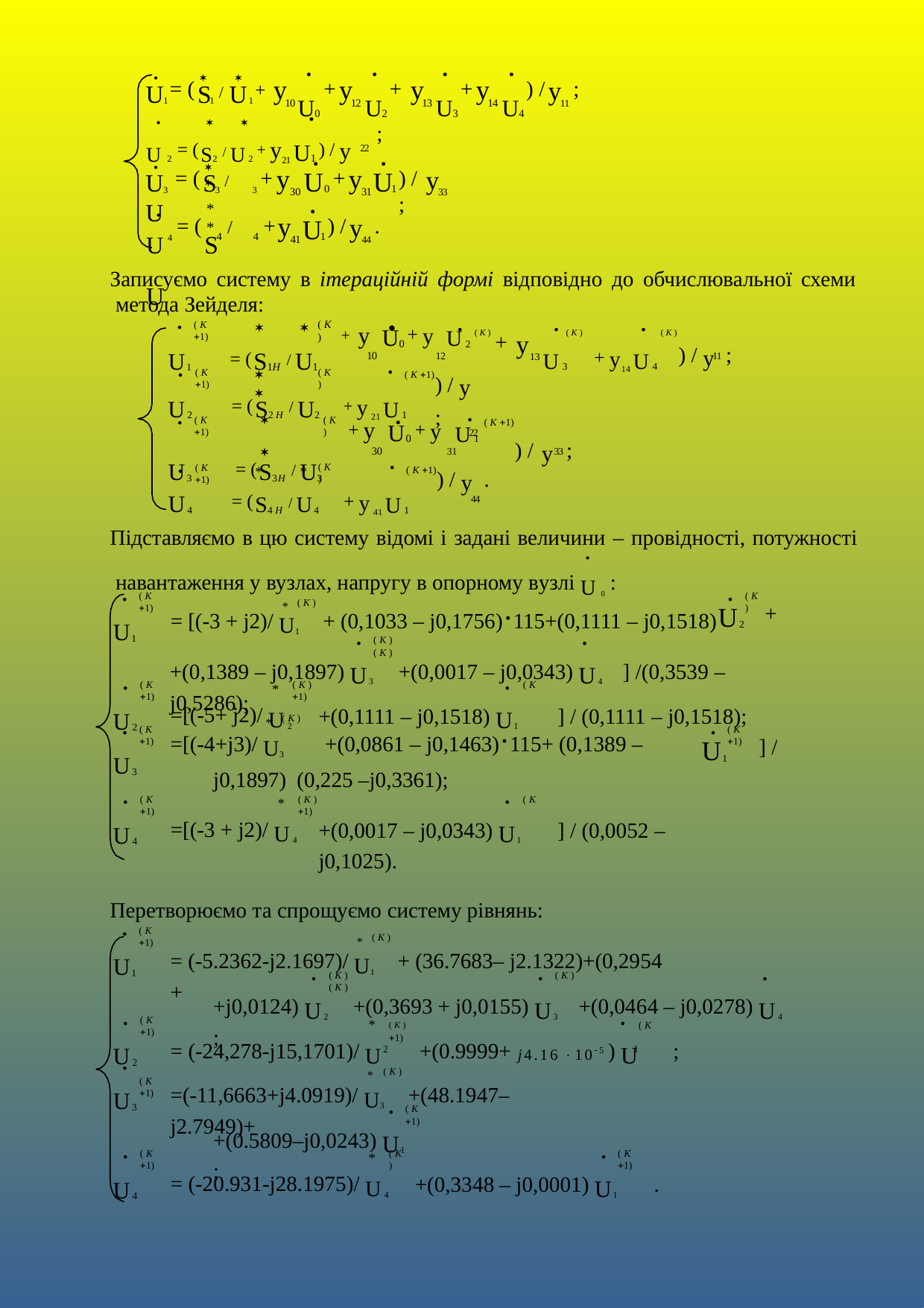

•
•
•
•
∗	∗
y
y
y
y
•
y
= (
+
+
+
) /	;
U0	U2	U3	U4

+
U	S	U
/
1
1	1
10
12
13
14
11
•
∗	∗
•
;
U2  = (S2  / U2 + y21 U1 ) / y
22
•
•
∗	∗
y
y
•
y
U
U
= (
+
+
) /	;
U	S	U
/
0
1
3
3
3
31
30
33
*	*
•
y
•
y
U	S	U
U
= (	/	+
) /	.
4
4
1
4
41
44
Записуємо систему в ітераційній формі відповідно до обчислювальної схеми  метода Зейделя:
∗	∗
( K )
( K +1)
( K )	( K )	( K )
•
) / y  ;
•
•	•
y
+
U1	= (S1Н  / U1

+  y  U0 + y  U2
10	12
U3	+ y14 U4
11
13
∗	∗
( K )
( K +1)
( K +1)
•
) / y	;
22
U2	= (S2 Н  / U2	+ y21 U1
∗	∗
U3	= (S3Н  / U3
( K )
( K +1)
( K +1)
•
•
) / y ;
+ y  U0 + y  U1
30	31
33
( K +1)
( K )
*	*
( K +1)
•
) / y  .
44
U4	= (S4 Н  / U4	+ y41 U1
Підставляємо в цю систему відомі і задані величини – провідності, потужності  навантаження у вузлах, напругу в опорному вузлі U0  :
•
*   ( K )
( K )
( K +1)
= [(-3 + j2)/ U1	+ (0,1033 – j0,1756)·115+(0,1111 – j0,1518)
•
•

U
+
U1
2
( K )	( K )
•	•
+(0,1389 – j0,1897) U3	+(0,0017 – j0,0343) U4	] /(0,3539 – j0,5286);
( K )	( K +1)
( K +1)
*
•
•
+(0,1111 – j0,1518) U1	] / (0,1111 – j0,1518);
=[(-5+ j2)/ U2
U2
*   ( K )
=[(-4+j3)/ U3	+(0,0861 – j0,1463)·115+ (0,1389 – j0,1897)  (0,225 –j0,3361);
( K +1)
( K +1)
•
•
U
] /
U3
1
( K )	( K +1)
( K +1)
*
•
•
+(0,0017 – j0,0343) U1	] / (0,0052 – j0,1025).
=[(-3 + j2)/ U4
U4
Перетворюємо та спрощуємо систему рівнянь:
*   ( K )
( K +1)
•
= (-5.2362-j2.1697)/ U1	+ (36.7683– j2.1322)+(0,2954 +
U1

( K )	( K )	( K )
•	•	•
+j0,0124) U2	+(0,3693 + j0,0155) U3	+(0,0464 – j0,0278) U4	;
( K )	( K +1)
( K +1)
*
•
•
= (-24,278-j15,1701)/ U	+(0.9999+ j4.16 ⋅10−5 ) U	;
U2
( K +1)
2	1
*   ( K )
•
=(-11,6663+j4.0919)/ U3	+(48.1947–j2.7949)+
U3
( K +1)
•
+(0.5809–j0,0243) U1	;
( K +1)
( K +1)
( K )
*
•
•
+(0,3348 – j0,0001) U1	.
= (-20.931-j28.1975)/ U4
U4